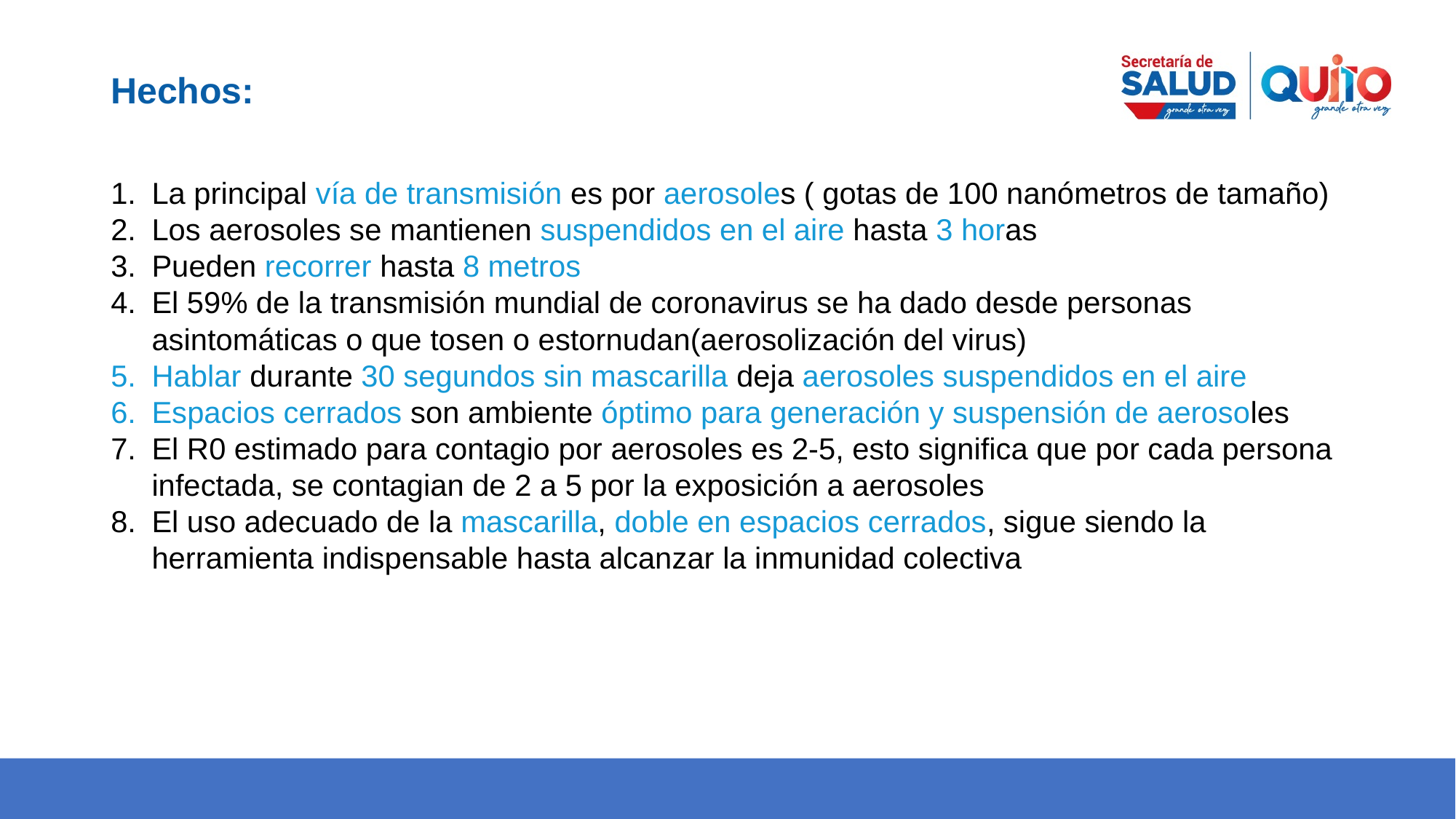

Hechos:
La principal vía de transmisión es por aerosoles ( gotas de 100 nanómetros de tamaño)
Los aerosoles se mantienen suspendidos en el aire hasta 3 horas
Pueden recorrer hasta 8 metros
El 59% de la transmisión mundial de coronavirus se ha dado desde personas asintomáticas o que tosen o estornudan(aerosolización del virus)
Hablar durante 30 segundos sin mascarilla deja aerosoles suspendidos en el aire
Espacios cerrados son ambiente óptimo para generación y suspensión de aerosoles
El R0 estimado para contagio por aerosoles es 2-5, esto significa que por cada persona infectada, se contagian de 2 a 5 por la exposición a aerosoles
El uso adecuado de la mascarilla, doble en espacios cerrados, sigue siendo la herramienta indispensable hasta alcanzar la inmunidad colectiva